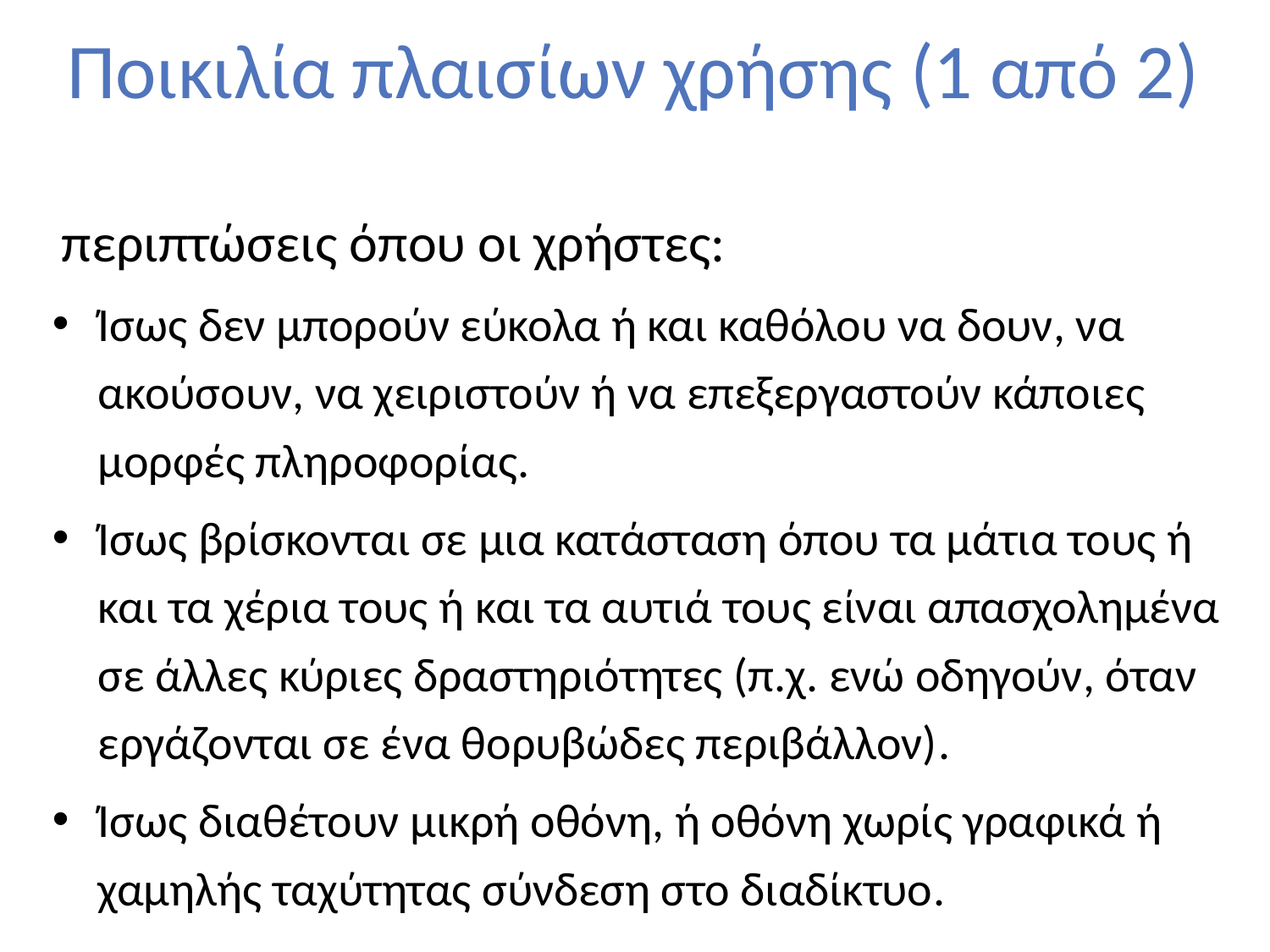

# Ποικιλία πλαισίων χρήσης (1 από 2)

περιπτώσεις όπου οι χρήστες:
Ίσως δεν μπορούν εύκολα ή και καθόλου να δουν, να ακούσουν, να χειριστούν ή να επεξεργαστούν κάποιες μορφές πληροφορίας.
Ίσως βρίσκονται σε μια κατάσταση όπου τα μάτια τους ή και τα χέρια τους ή και τα αυτιά τους είναι απασχολημένα σε άλλες κύριες δραστηριότητες (π.χ. ενώ οδηγούν, όταν εργάζονται σε ένα θορυβώδες περιβάλλον).
Ίσως διαθέτουν μικρή οθόνη, ή οθόνη χωρίς γραφικά ή χαμηλής ταχύτητας σύνδεση στο διαδίκτυο.